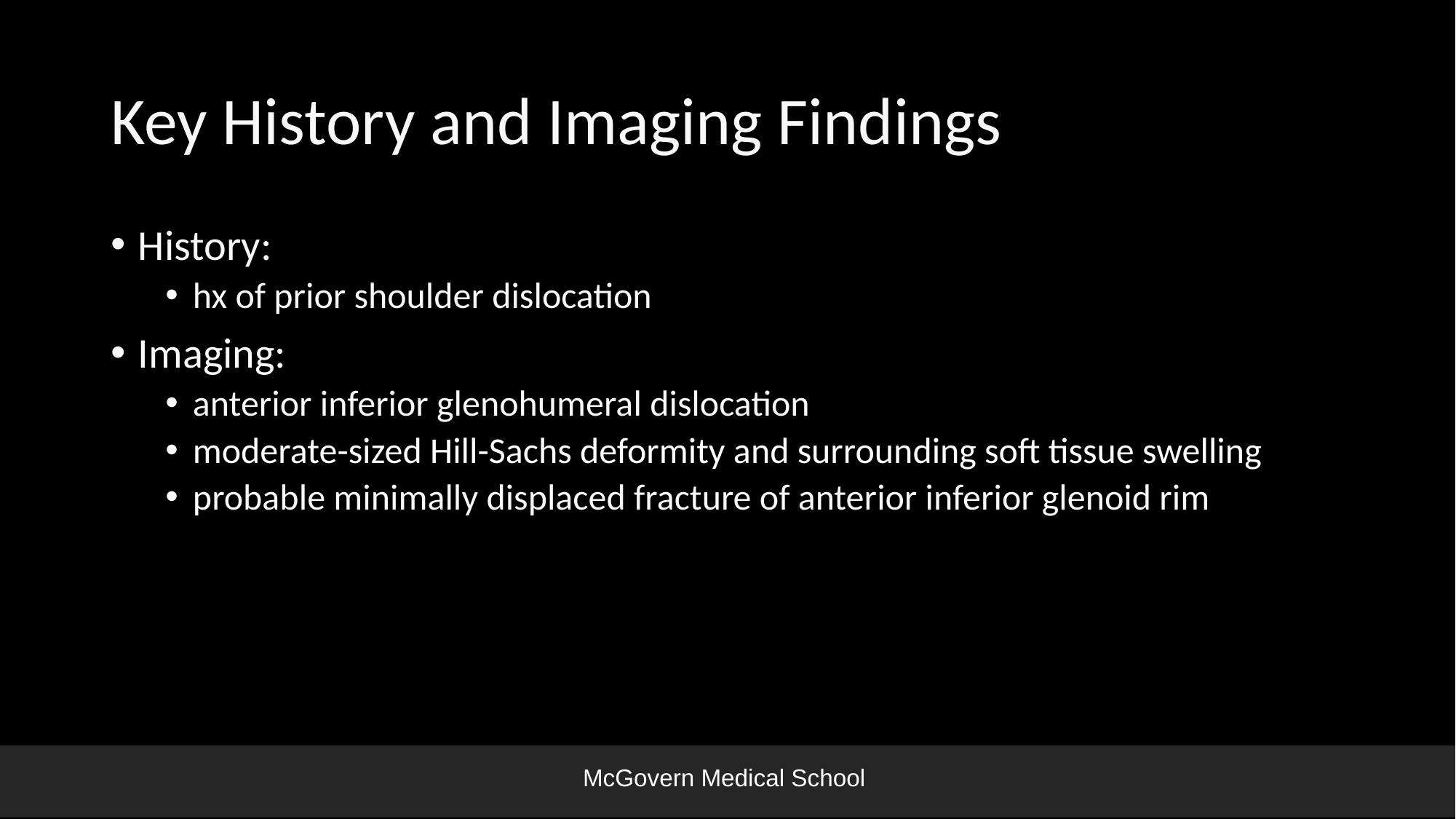

# Key History and Imaging Findings
History:
hx of prior shoulder dislocation
Imaging:
anterior inferior glenohumeral dislocation
moderate-sized Hill-Sachs deformity and surrounding soft tissue swelling
probable minimally displaced fracture of anterior inferior glenoid rim